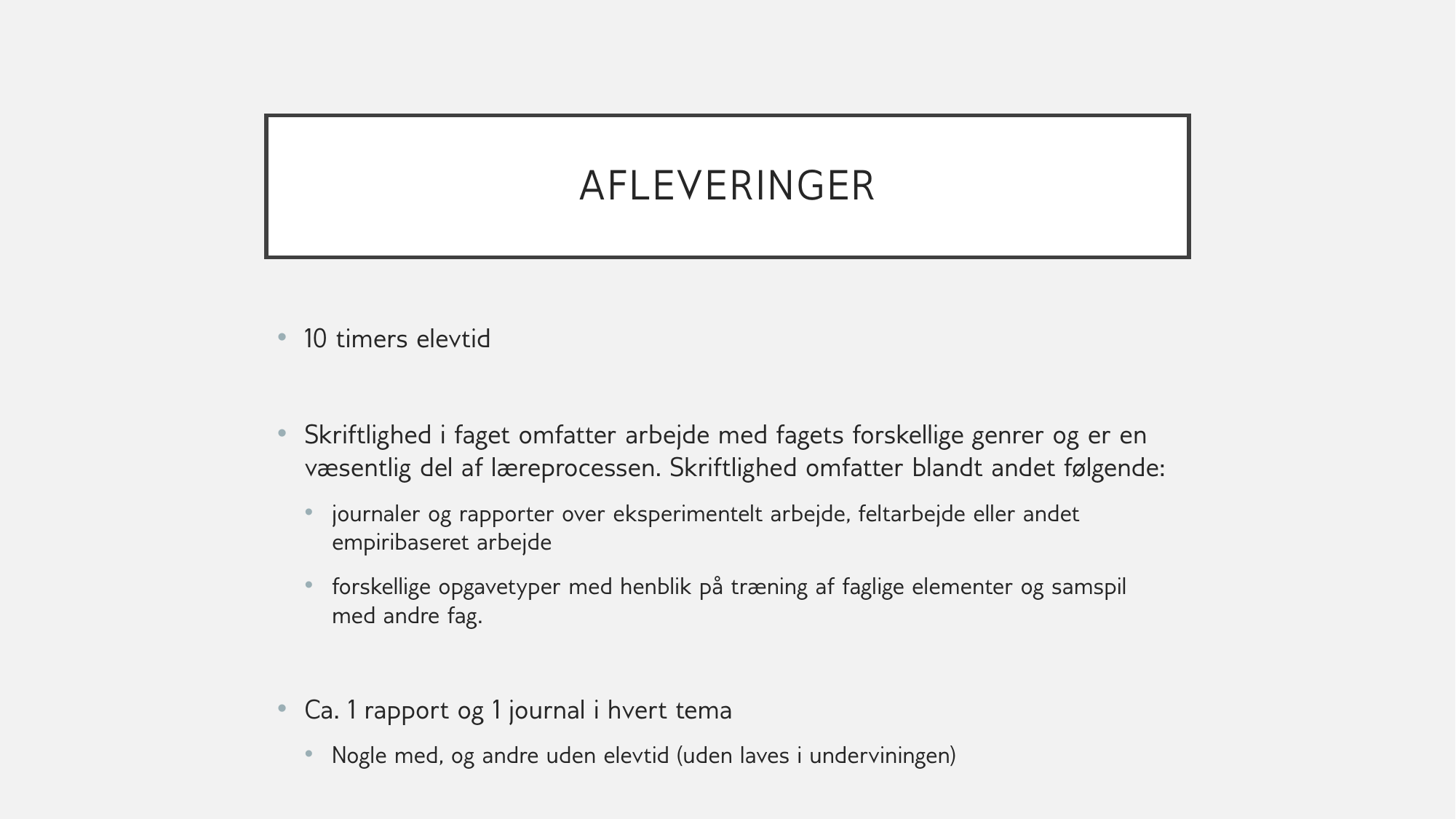

# Afleveringer
10 timers elevtid

Skriftlighed i faget omfatter arbejde med fagets forskellige genrer og er en væsentlig del af læreprocessen. Skriftlighed omfatter blandt andet følgende:
journaler og rapporter over eksperimentelt arbejde, feltarbejde eller andet empiribaseret arbejde
forskellige opgavetyper med henblik på træning af faglige elementer og samspil med andre fag.

Ca. 1 rapport og 1 journal i hvert tema
Nogle med, og andre uden elevtid (uden laves i underviningen)